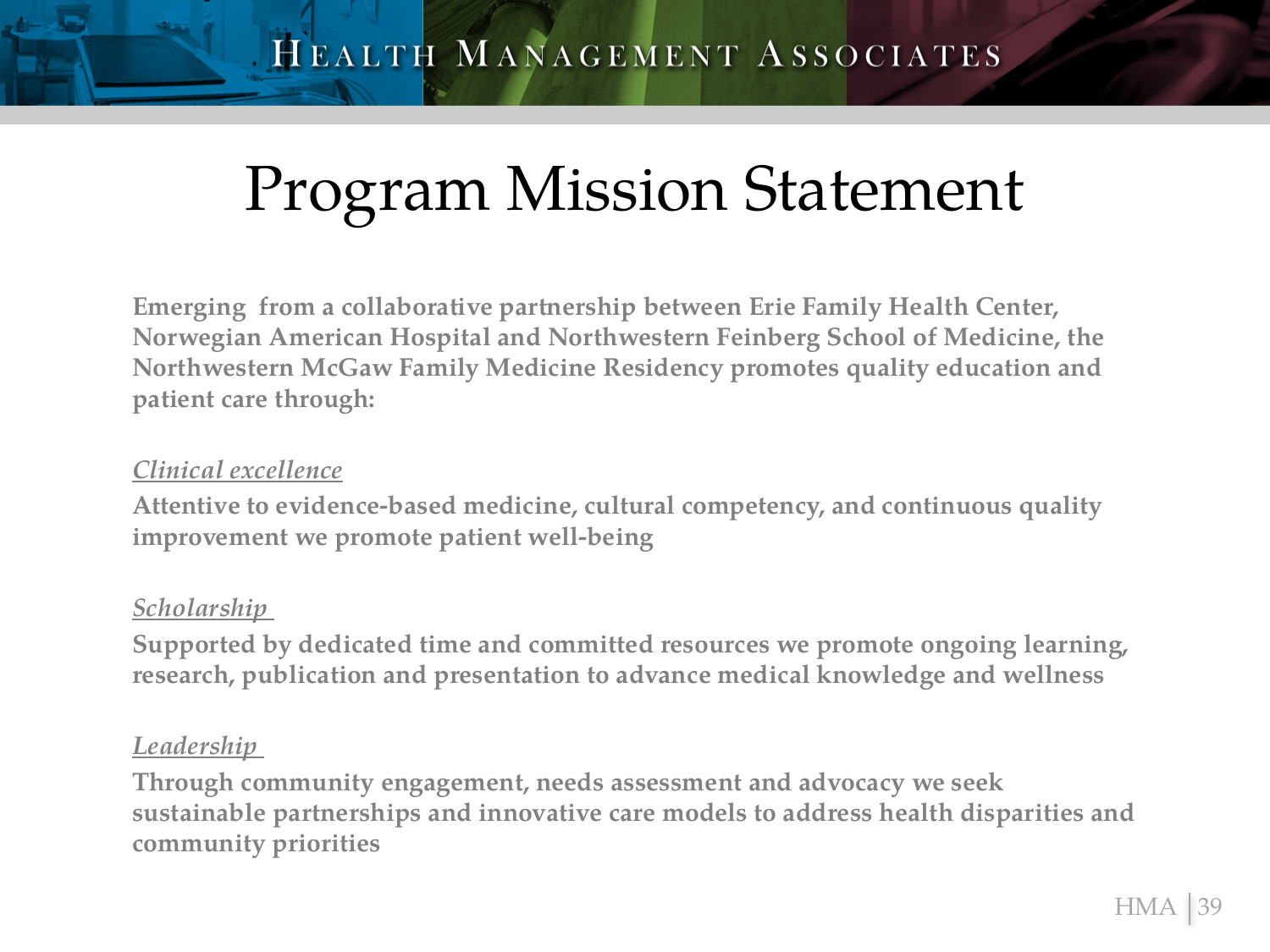

# Program Mission Statement
Emerging  from a collaborative partnership between Erie Family Health Center, Norwegian American Hospital and Northwestern Feinberg School of Medicine, the Northwestern McGaw Family Medicine Residency promotes quality education and patient care through:

Clinical excellence
Attentive to evidence-based medicine, cultural competency, and continuous quality improvement we promote patient well-being

Scholarship
Supported by dedicated time and committed resources we promote ongoing learning, research, publication and presentation to advance medical knowledge and wellness

Leadership
Through community engagement, needs assessment and advocacy we seek sustainable partnerships and innovative care models to address health disparities and community priorities

39